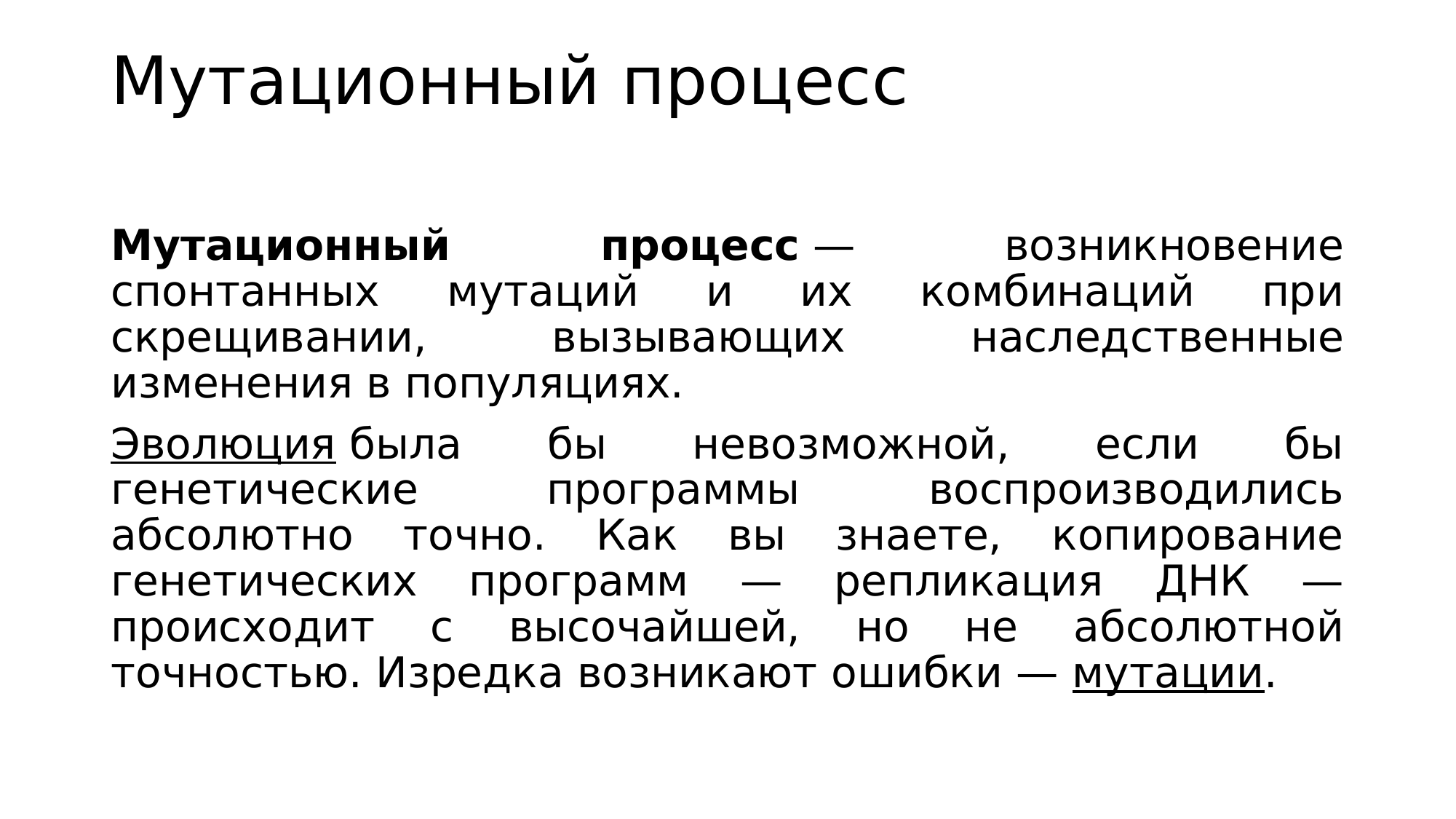

# Мутационный процесс
Мутационный процесс — возникновение спонтанных мутаций и их комбинаций при скрещивании, вызывающих наследственные изменения в популяциях.
Эволюция была бы невозможной, если бы генетические программы воспроизводились абсолютно точно. Как вы знаете, копирование генетических программ — репликация ДНК — происходит с высочайшей, но не абсолютной точностью. Изредка возникают ошибки — мутации.